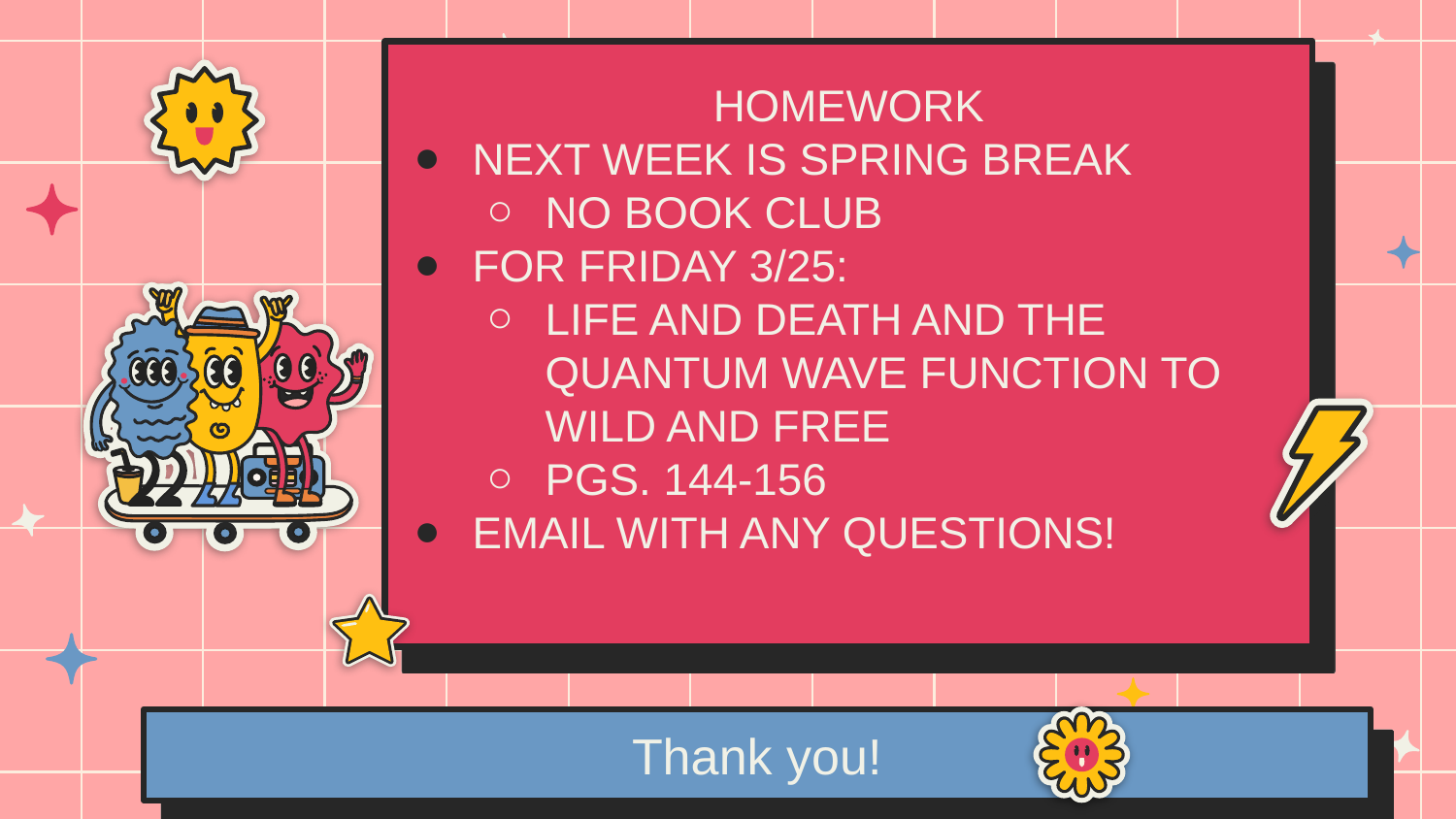

# HOMEWORK
NEXT WEEK IS SPRING BREAK
NO BOOK CLUB
FOR FRIDAY 3/25:
LIFE AND DEATH AND THE QUANTUM WAVE FUNCTION TO WILD AND FREE
PGS. 144-156
EMAIL WITH ANY QUESTIONS!

Thank you!